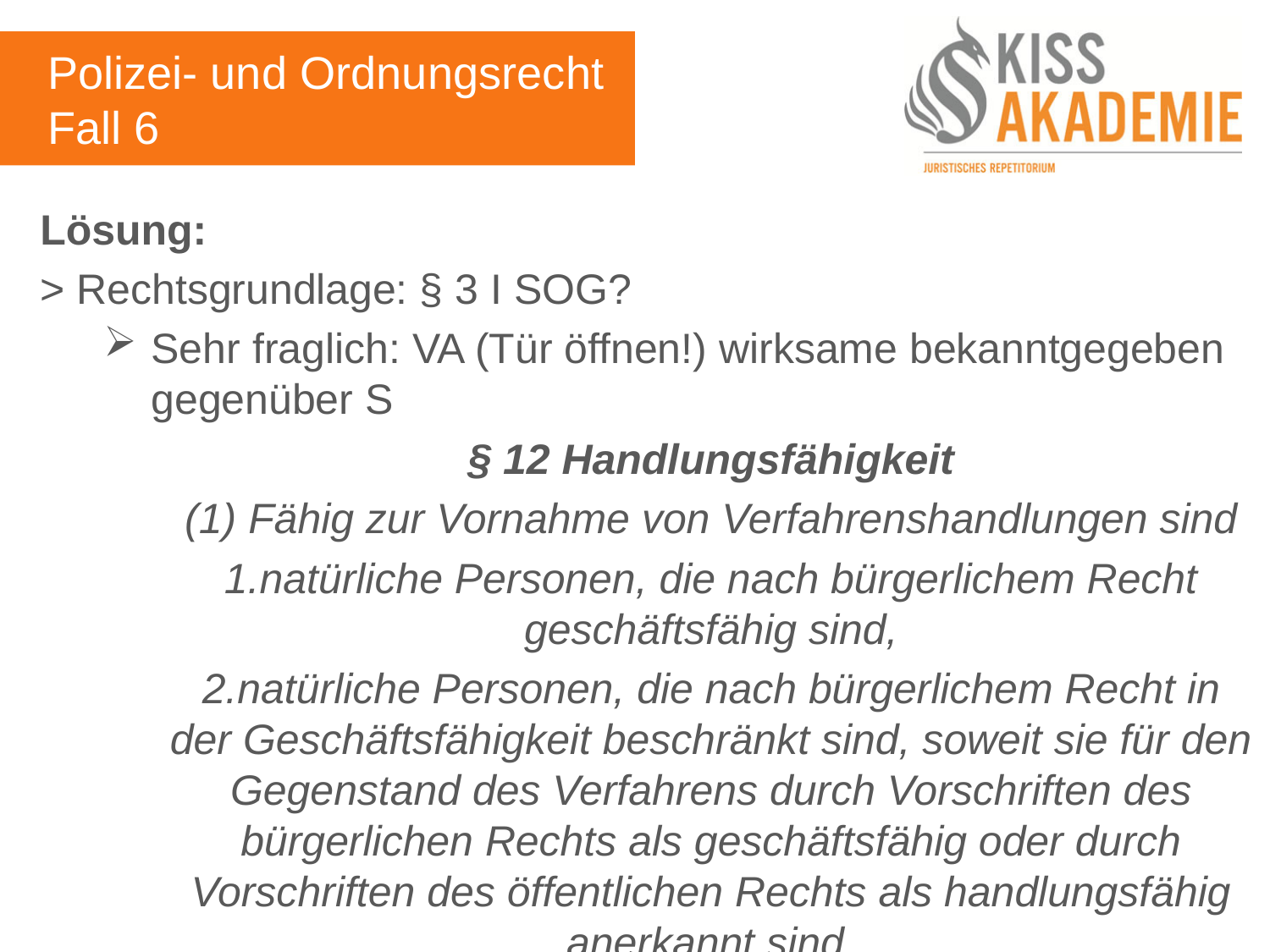

Polizei- und Ordnungsrecht
Fall 6
Lösung:
> Rechtsgrundlage: § 3 I SOG?
Sehr fraglich: VA (Tür öffnen!) wirksame bekanntgegeben gegenüber S
§ 12 Handlungsfähigkeit
(1) Fähig zur Vornahme von Verfahrenshandlungen sind
1.natürliche Personen, die nach bürgerlichem Recht geschäftsfähig sind,
2.natürliche Personen, die nach bürgerlichem Recht in der Geschäftsfähigkeit beschränkt sind, soweit sie für den Gegenstand des Verfahrens durch Vorschriften des bürgerlichen Rechts als geschäftsfähig oder durch Vorschriften des öffentlichen Rechts als handlungsfähig anerkannt sind,